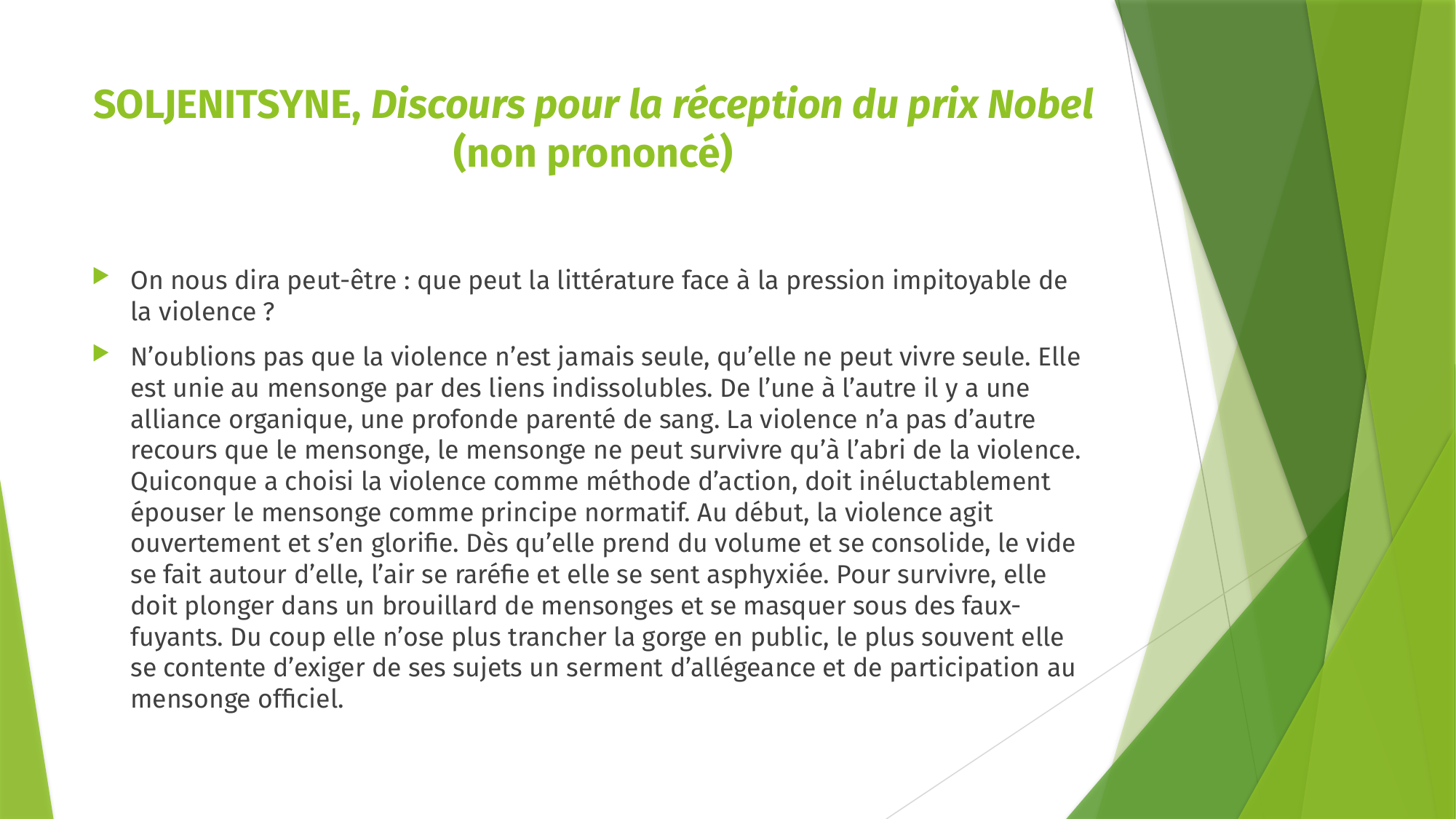

# SOLJENITSYNE, Discours pour la réception du prix Nobel (non prononcé)
On nous dira peut-être : que peut la littérature face à la pression impitoyable de la violence ?
N’oublions pas que la violence n’est jamais seule, qu’elle ne peut vivre seule. Elle est unie au mensonge par des liens indissolubles. De l’une à l’autre il y a une alliance organique, une profonde parenté de sang. La violence n’a pas d’autre recours que le mensonge, le mensonge ne peut survivre qu’à l’abri de la violence. Quiconque a choisi la violence comme méthode d’action, doit inéluctablement épouser le mensonge comme principe normatif. Au début, la violence agit ouvertement et s’en glorifie. Dès qu’elle prend du volume et se consolide, le vide se fait autour d’elle, l’air se raréfie et elle se sent asphyxiée. Pour survivre, elle doit plonger dans un brouillard de mensonges et se masquer sous des faux-fuyants. Du coup elle n’ose plus trancher la gorge en public, le plus souvent elle se contente d’exiger de ses sujets un serment d’allégeance et de participation au mensonge officiel.